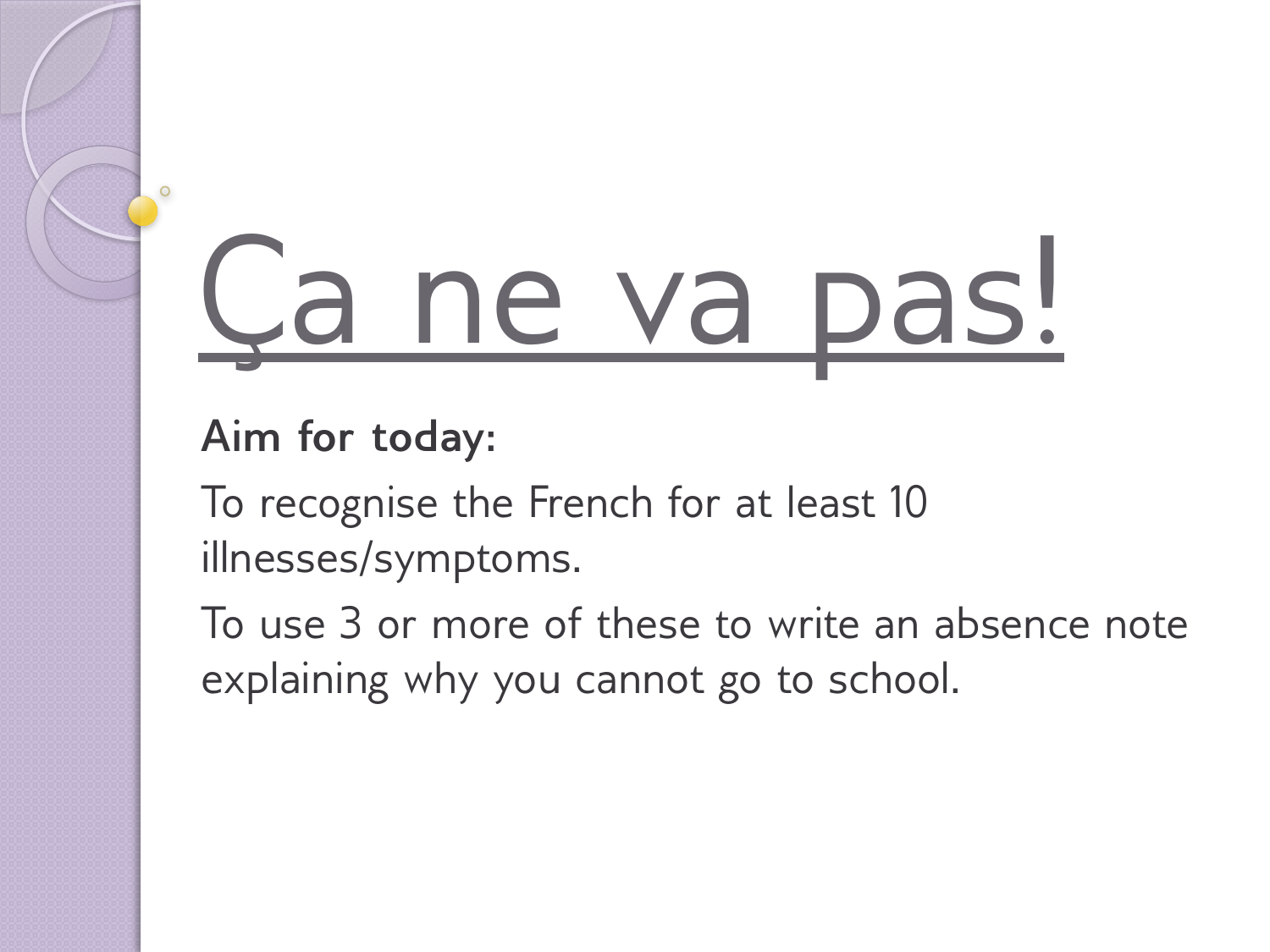

# Ça ne va pas!
Aim for today:
To recognise the French for at least 10 illnesses/symptoms.
To use 3 or more of these to write an absence note explaining why you cannot go to school.